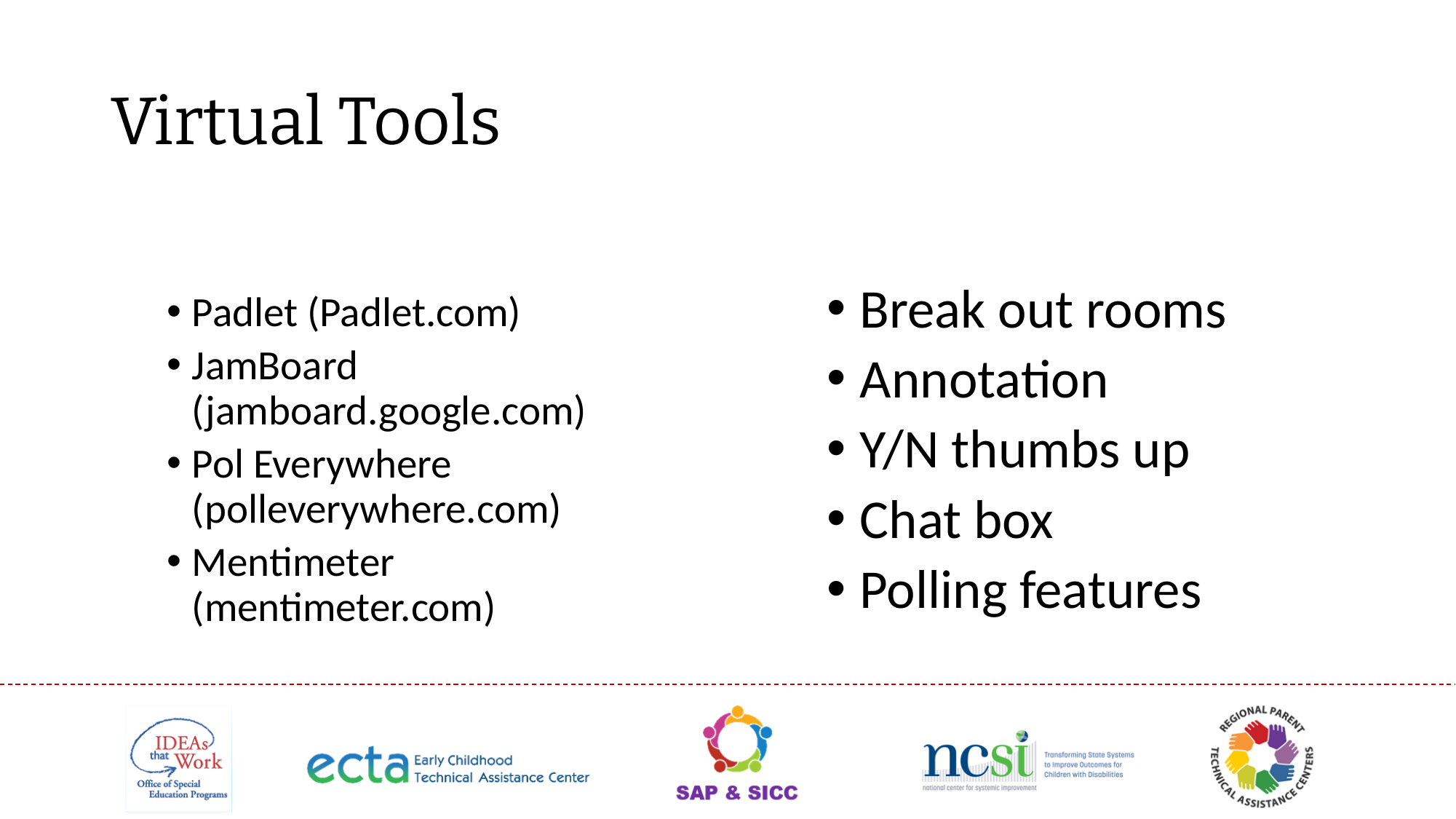

# Virtual Tools
Break out rooms
Annotation
Y/N thumbs up
Chat box
Polling features

Padlet (Padlet.com)
JamBoard (jamboard.google.com)
Pol Everywhere (polleverywhere.com)
Mentimeter (mentimeter.com)